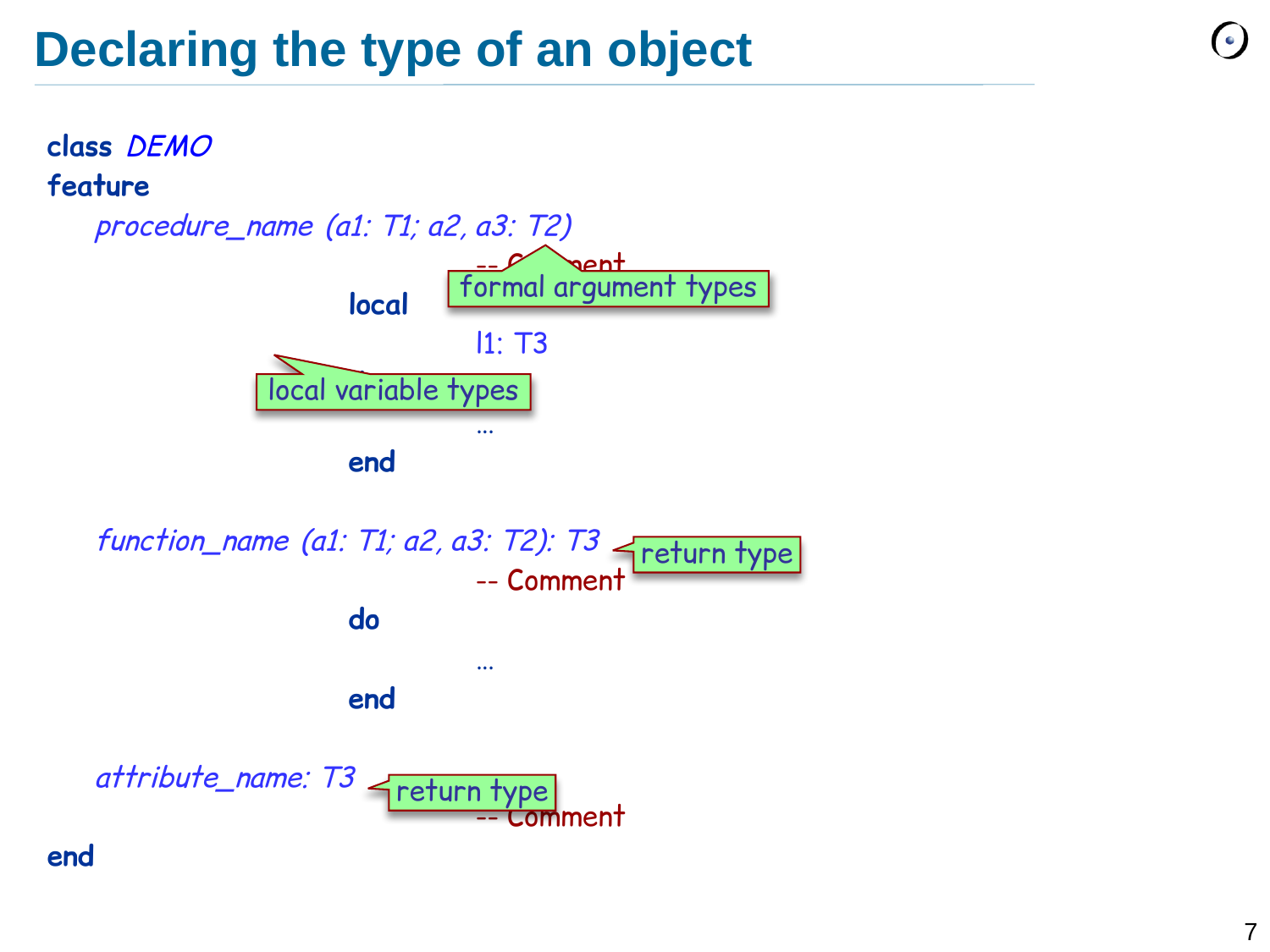

# Declaring the type of an object
class DEMO
feature
	procedure_name (a1: T1; a2, a3: T2)
				-- Comment
			local
				l1: T3
			do
				…
			end

	function_name (a1: T1; a2, a3: T2): T3
				-- Comment
			do
				…
			end

	attribute_name: T3
				-- Comment
end

formal argument types
local variable types
return type
return type